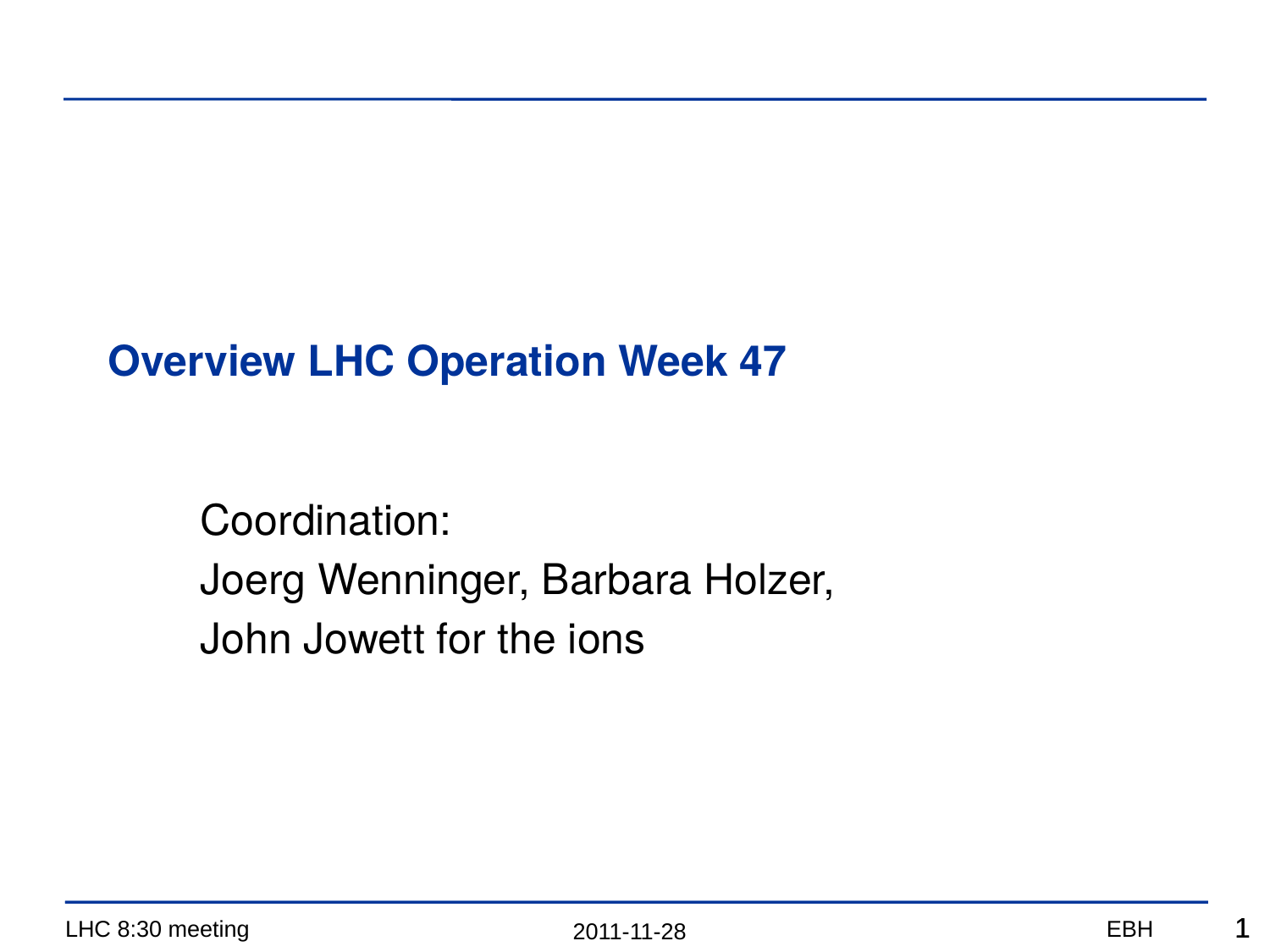

# Overview LHC Operation Week 47
Coordination:
Joerg Wenninger, Barbara Holzer,
John Jowett for the ions